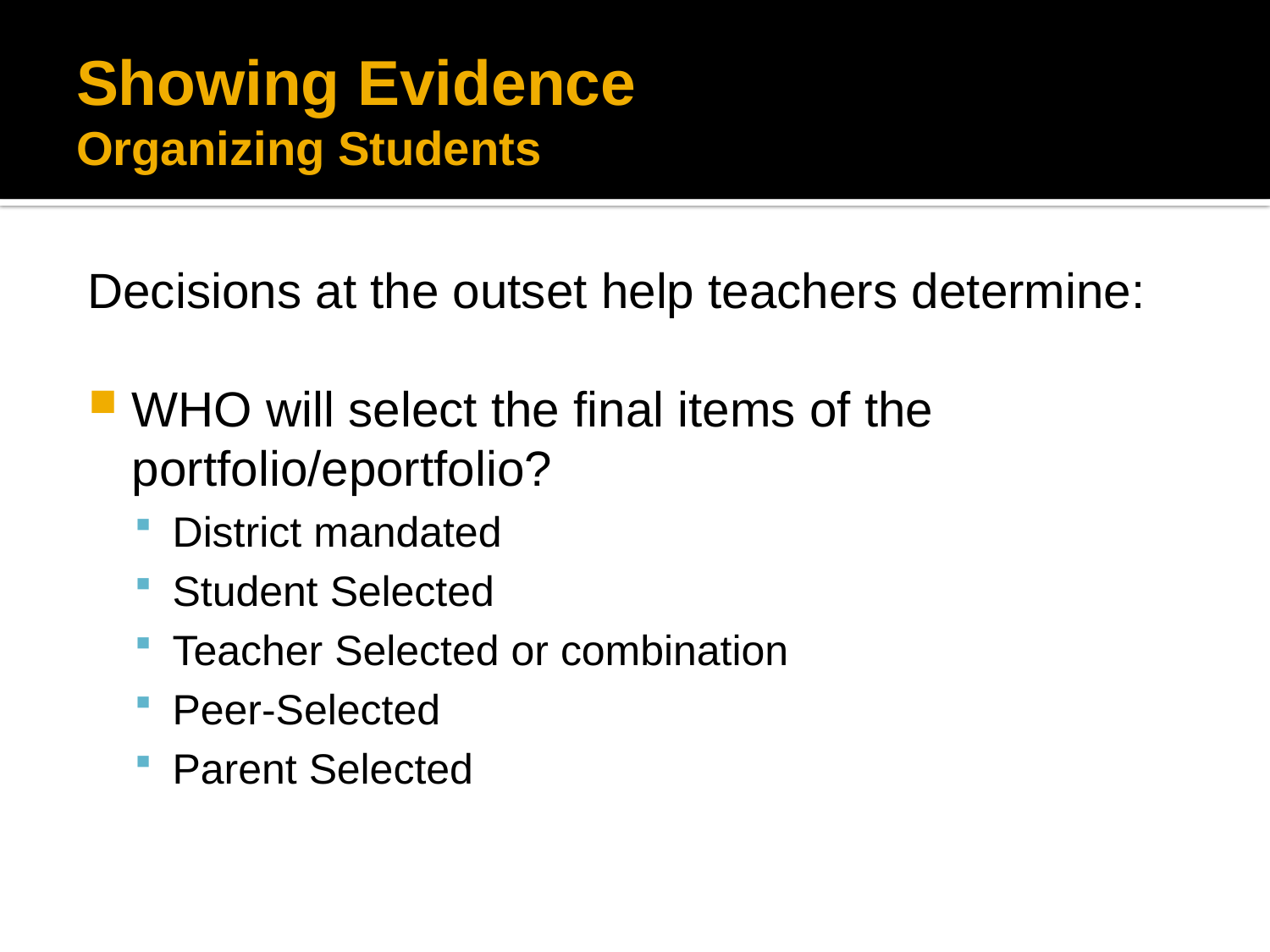

# Showing Evidence Organizing Students
Decisions at the outset help teachers determine:

WHO will select the final items of the portfolio/eportfolio?
District mandated
Student Selected
Teacher Selected or combination
Peer-Selected
Parent Selected